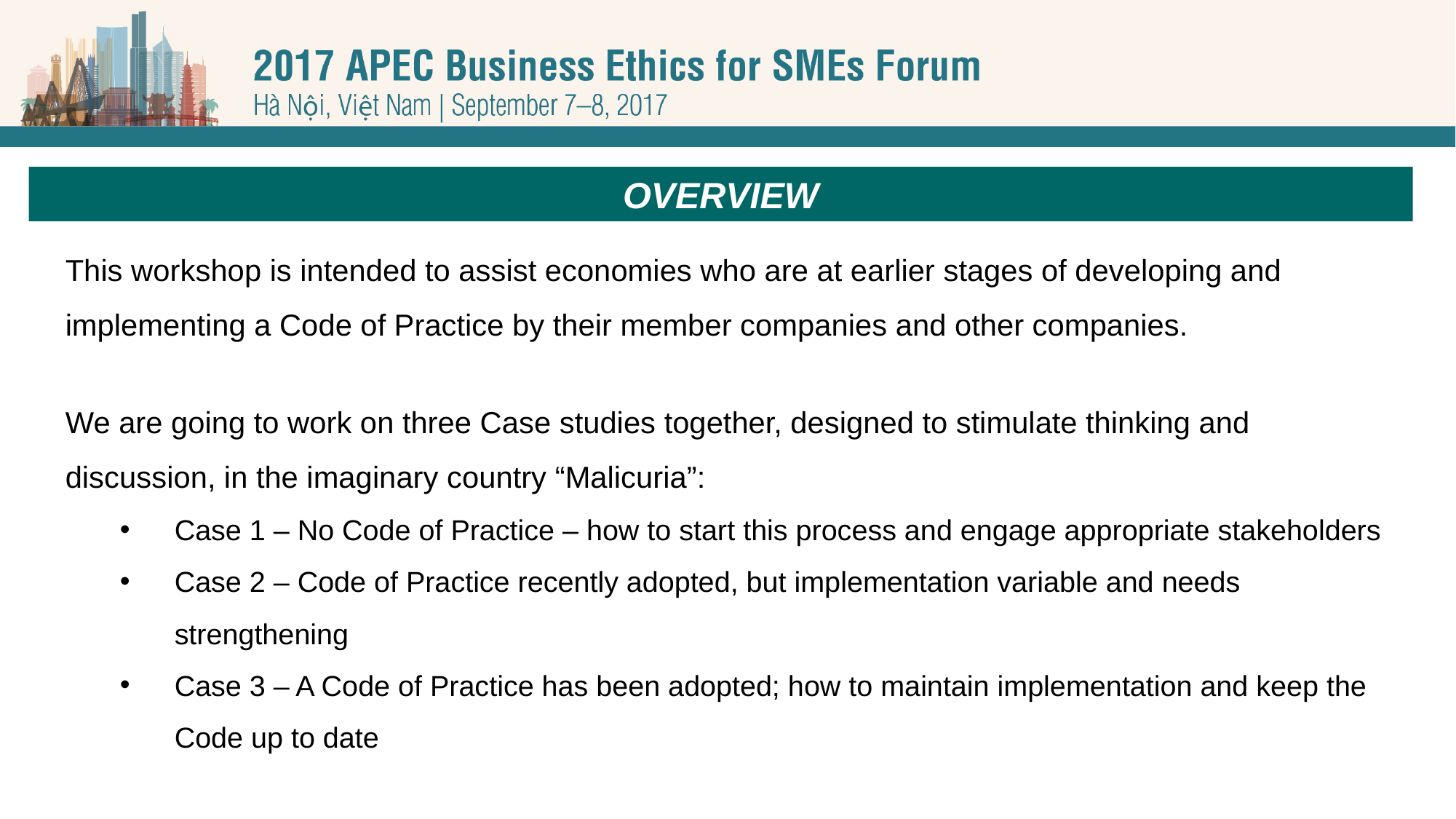

OVERVIEW
This workshop is intended to assist economies who are at earlier stages of developing and implementing a Code of Practice by their member companies and other companies.

We are going to work on three Case studies together, designed to stimulate thinking and discussion, in the imaginary country “Malicuria”:
Case 1 – No Code of Practice – how to start this process and engage appropriate stakeholders
Case 2 – Code of Practice recently adopted, but implementation variable and needs strengthening
Case 3 – A Code of Practice has been adopted; how to maintain implementation and keep the Code up to date